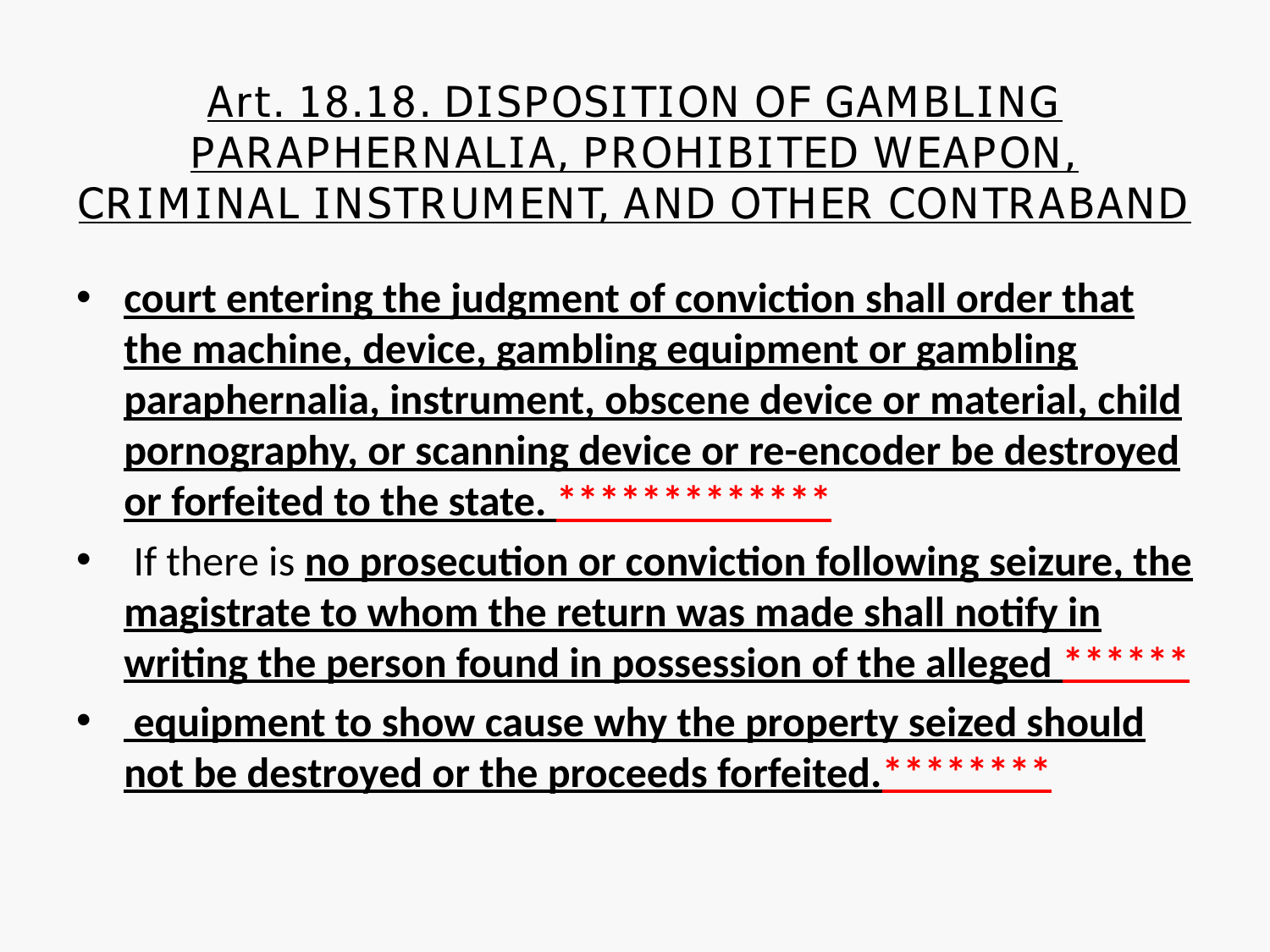

# Art. 18.18. DISPOSITION OF GAMBLING PARAPHERNALIA, PROHIBITED WEAPON, CRIMINAL INSTRUMENT, AND OTHER CONTRABAND
court entering the judgment of conviction shall order that the machine, device, gambling equipment or gambling paraphernalia, instrument, obscene device or material, child pornography, or scanning device or re-encoder be destroyed or forfeited to the state. *************
 If there is no prosecution or conviction following seizure, the magistrate to whom the return was made shall notify in writing the person found in possession of the alleged ******
 equipment to show cause why the property seized should not be destroyed or the proceeds forfeited.********